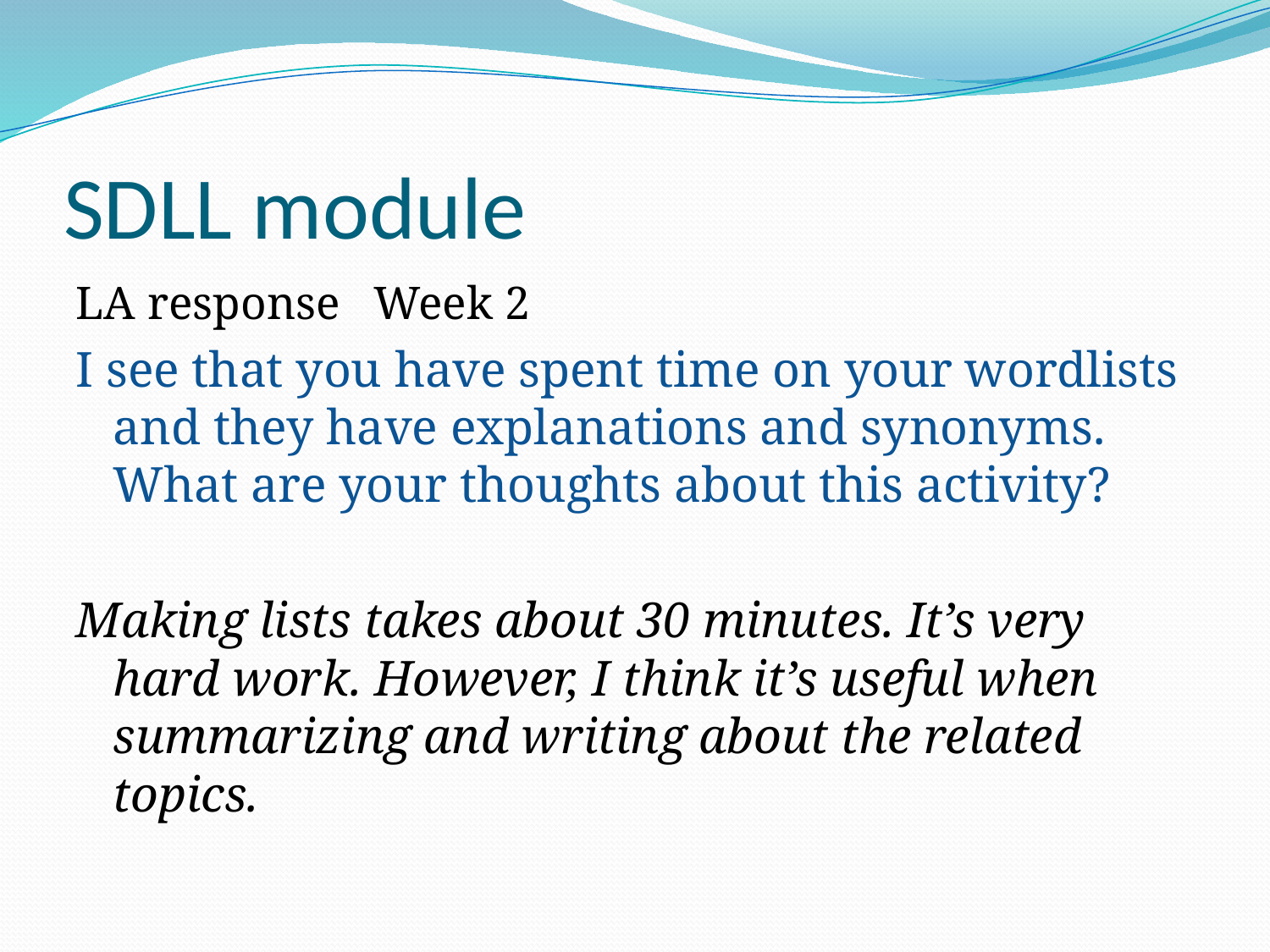

# SDLL module
LA response						 Week 2
I see that you have spent time on your wordlists and they have explanations and synonyms. What are your thoughts about this activity?

Making lists takes about 30 minutes. It’s very hard work. However, I think it’s useful when summarizing and writing about the related topics.